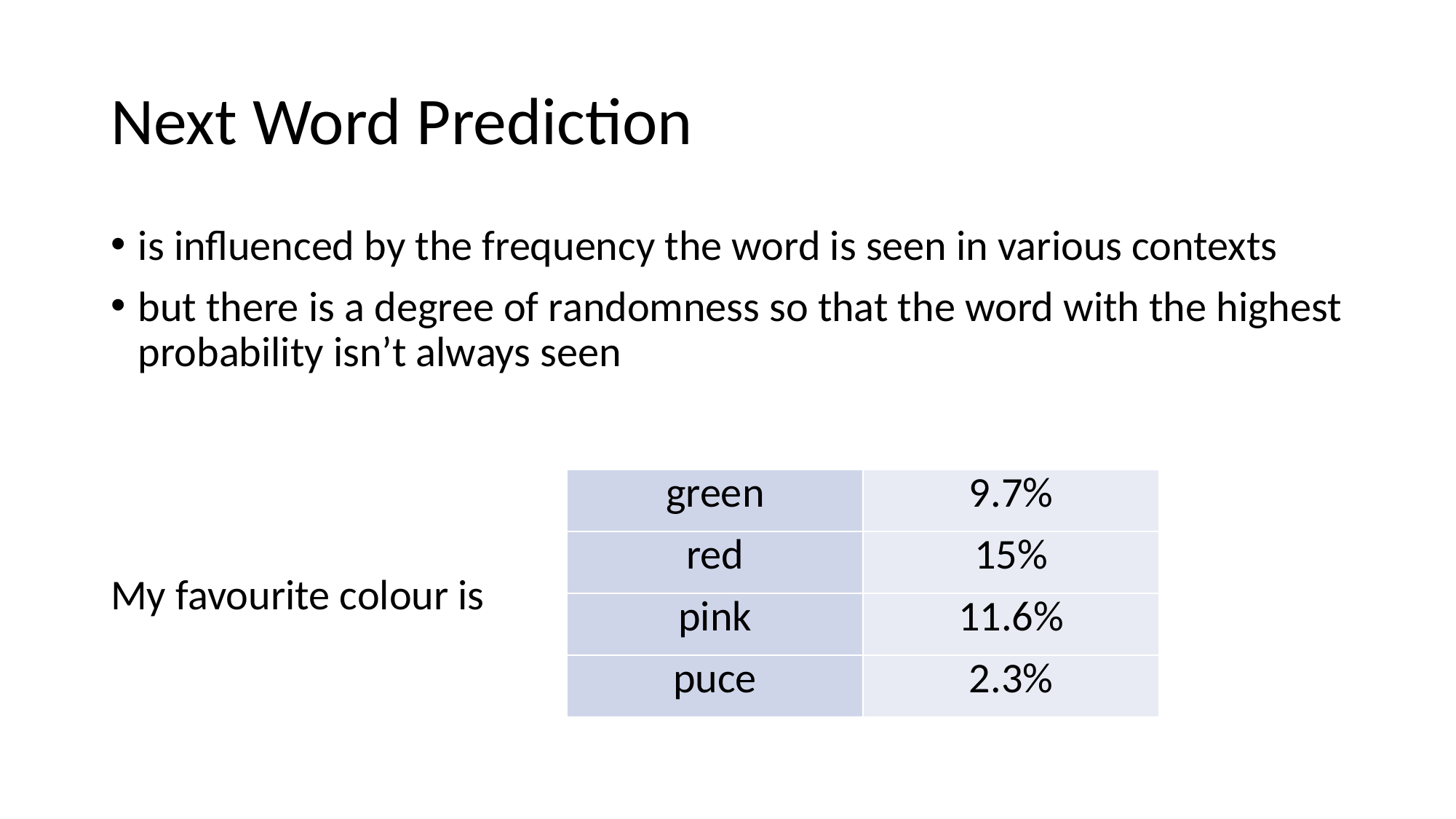

# Next Word Prediction
is influenced by the frequency the word is seen in various contexts
but there is a degree of randomness so that the word with the highest probability isn’t always seen
| green | 9.7% |
| --- | --- |
| red | 15% |
| pink | 11.6% |
| puce | 2.3% |
My favourite colour is